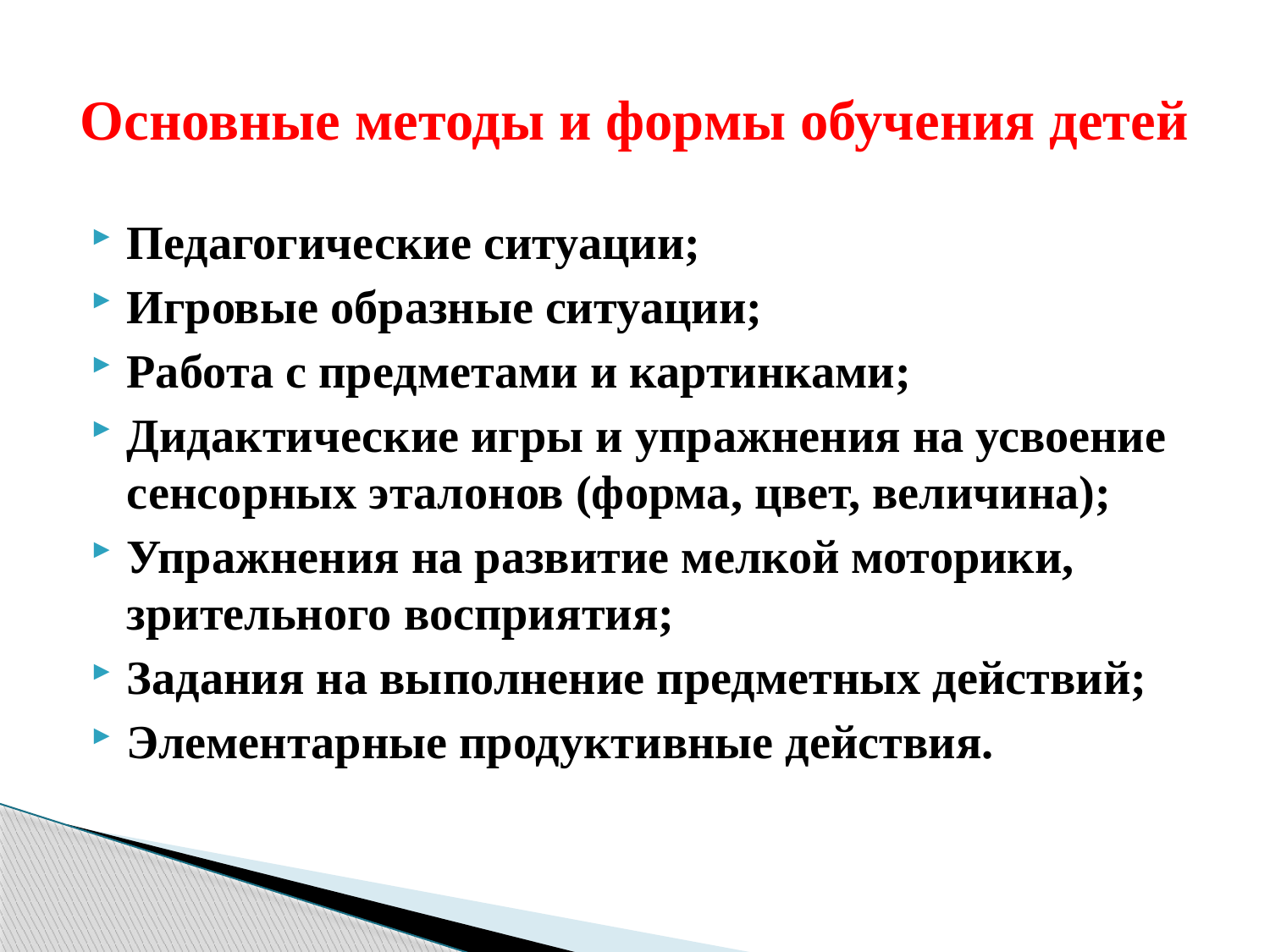

# Основные методы и формы обучения детей
Педагогические ситуации;
Игровые образные ситуации;
Работа с предметами и картинками;
Дидактические игры и упражнения на усвоение сенсорных эталонов (форма, цвет, величина);
Упражнения на развитие мелкой моторики, зрительного восприятия;
Задания на выполнение предметных действий;
Элементарные продуктивные действия.